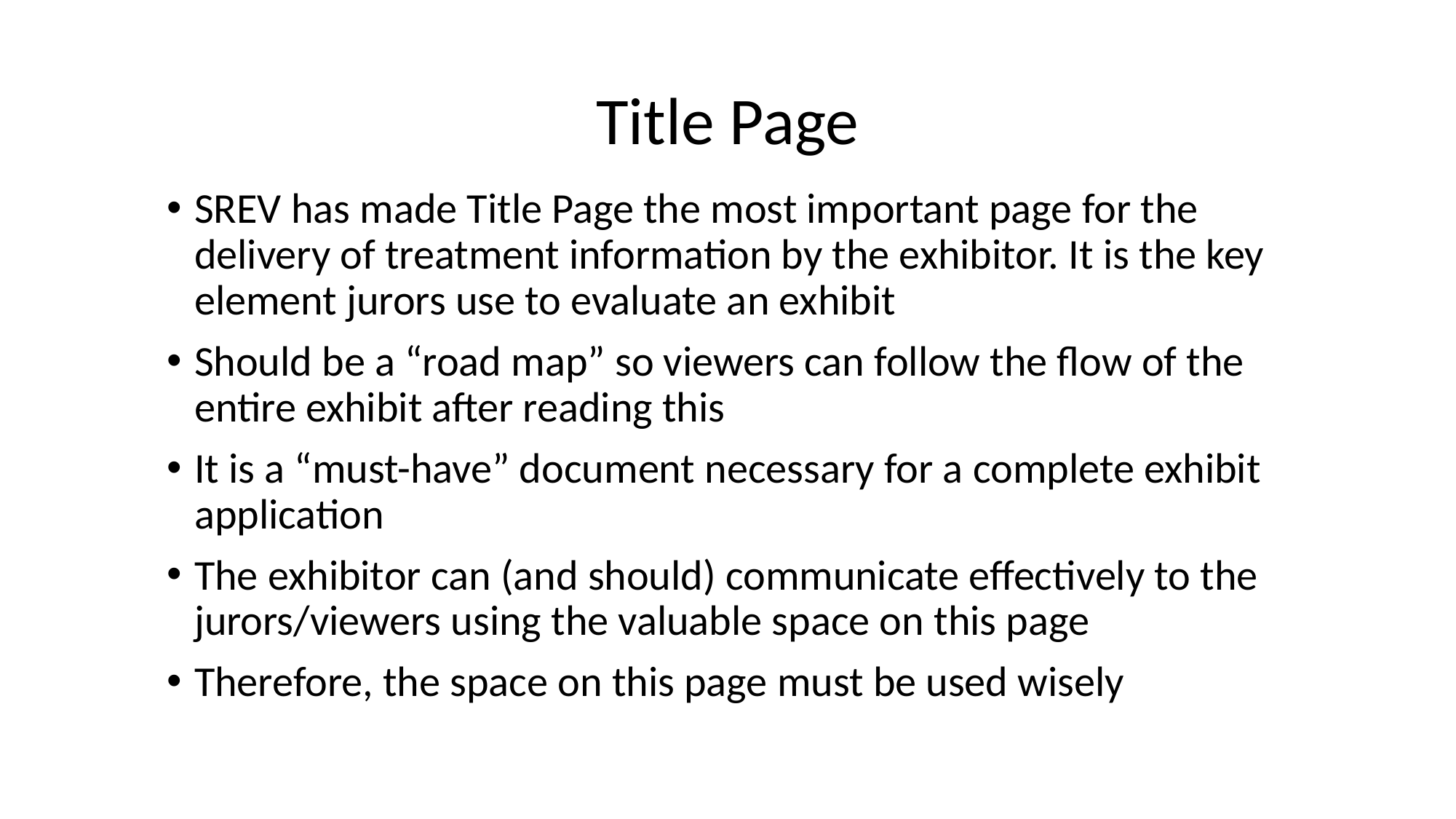

# Title Page
SREV has made Title Page the most important page for the delivery of treatment information by the exhibitor. It is the key element jurors use to evaluate an exhibit
Should be a “road map” so viewers can follow the flow of the entire exhibit after reading this
It is a “must-have” document necessary for a complete exhibit application
The exhibitor can (and should) communicate effectively to the jurors/viewers using the valuable space on this page
Therefore, the space on this page must be used wisely